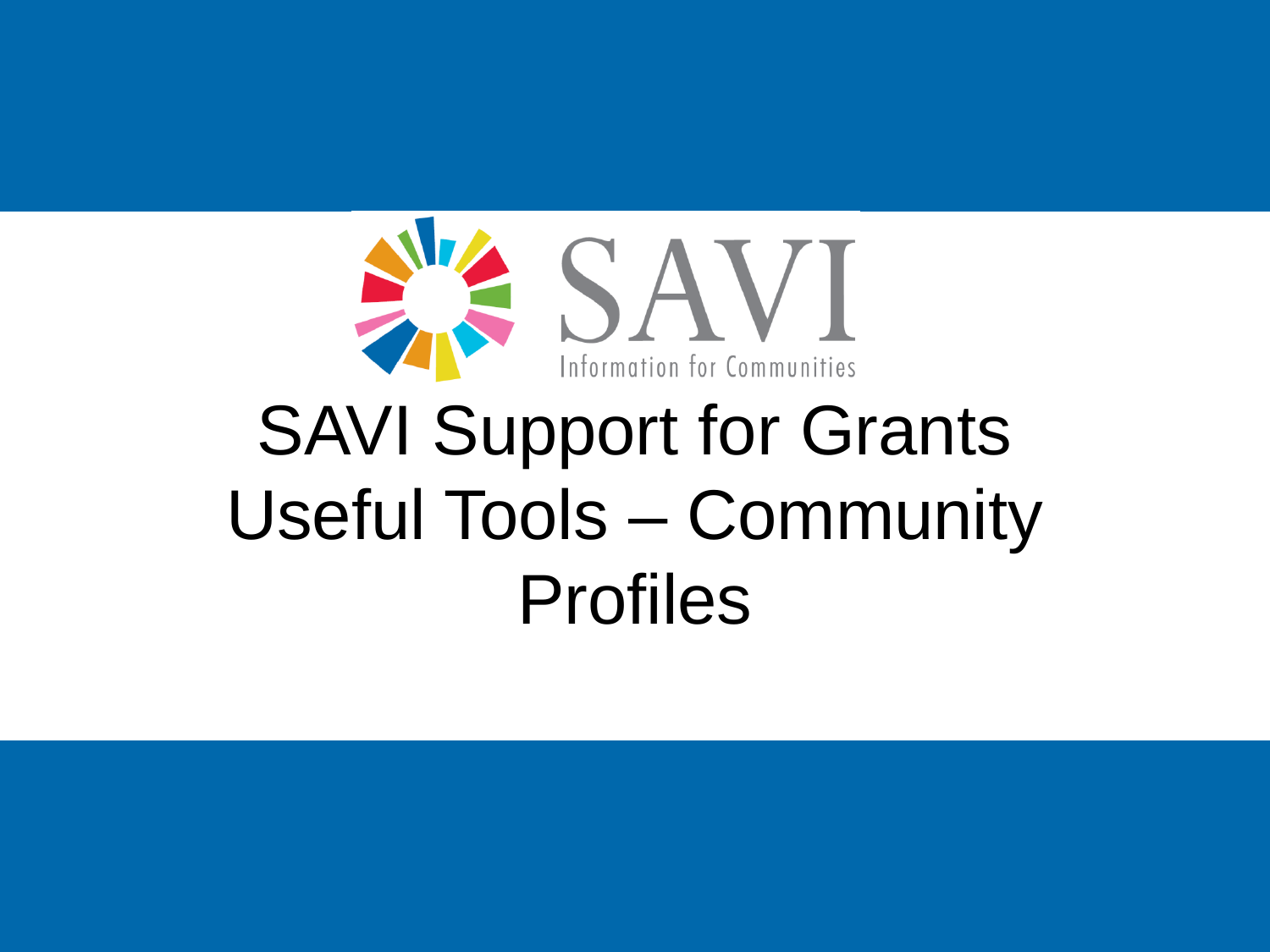

# SAVI Support for Grants Useful Tools – Community Profiles